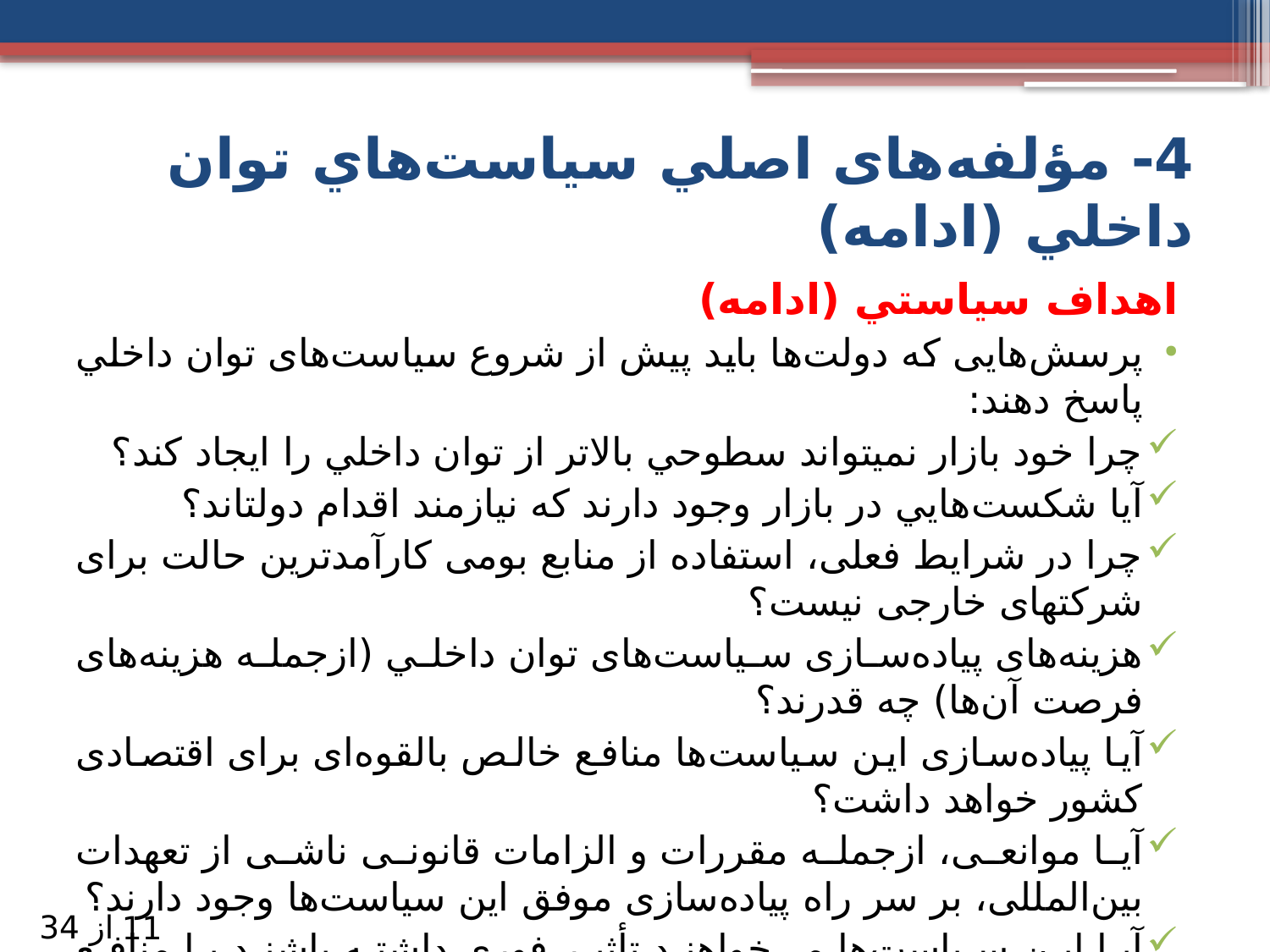

# 4- مؤلفه‌های اصلي سياست‌هاي توان داخلي (ادامه)
اهداف سیاستي (ادامه)
پرسش‌هایی که دولت‌ها باید پیش از شروع سیاست‌های توان داخلي پاسخ دهند:
چرا خود بازار نمي‏تواند سطوحي بالاتر از توان داخلي را ايجاد كند؟
آیا شكست‌هايي در بازار وجود دارند که نیازمند اقدام دولت‏اند؟
چرا در شرایط فعلی، استفاده از منابع بومی کارآمدترین حالت برای شرکتهای خارجی نیست؟
هزینه‌های پیاده‌سازی سیاست‌های توان داخلي (ازجمله هزینه‌های فرصت آن‌ها) چه قدرند؟
آیا پیاده‌سازی این سیاست‌ها منافع خالص بالقوه‌ای برای اقتصادی کشور خواهد داشت؟
آیا موانعی، ازجمله مقررات و الزامات قانونی ناشی از تعهدات بین‌المللی، بر سر راه پیاده‌سازی موفق این سیاست‌ها وجود دارند؟
آیا این سیاست‌ها می‌خواهند تأثیر فوری داشته باشند یا منافع میان‌مدت تا بلندمدت ایجاد کنند؟
از 34
11